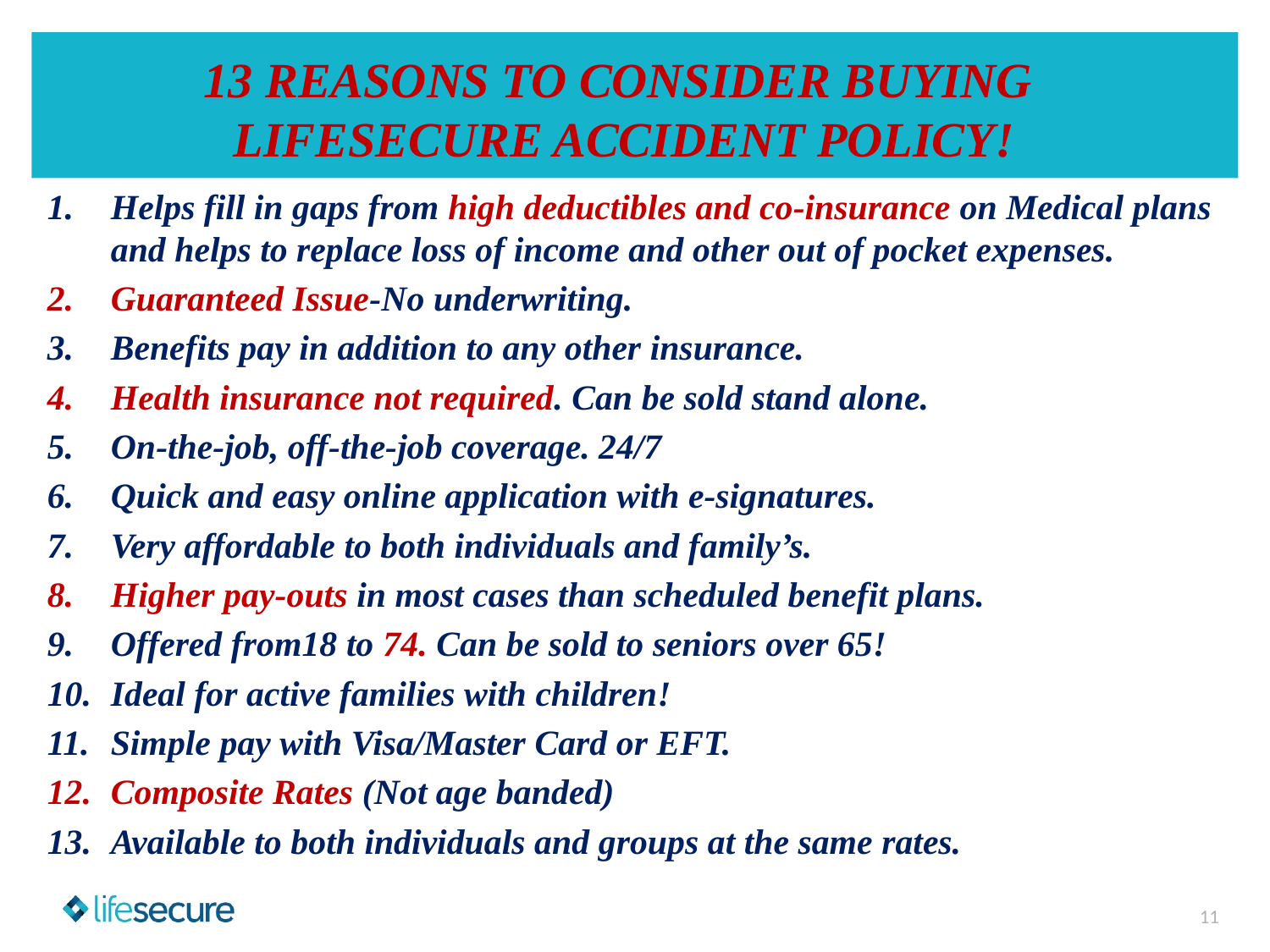

# 13 REASONS TO CONSIDER BUYING LIFESECURE ACCIDENT POLICY!
Helps fill in gaps from high deductibles and co-insurance on Medical plans and helps to replace loss of income and other out of pocket expenses.
Guaranteed Issue-No underwriting.
Benefits pay in addition to any other insurance.
Health insurance not required. Can be sold stand alone.
On-the-job, off-the-job coverage. 24/7
Quick and easy online application with e-signatures.
Very affordable to both individuals and family’s.
Higher pay-outs in most cases than scheduled benefit plans.
Offered from18 to 74. Can be sold to seniors over 65!
Ideal for active families with children!
Simple pay with Visa/Master Card or EFT.
Composite Rates (Not age banded)
Available to both individuals and groups at the same rates.

11